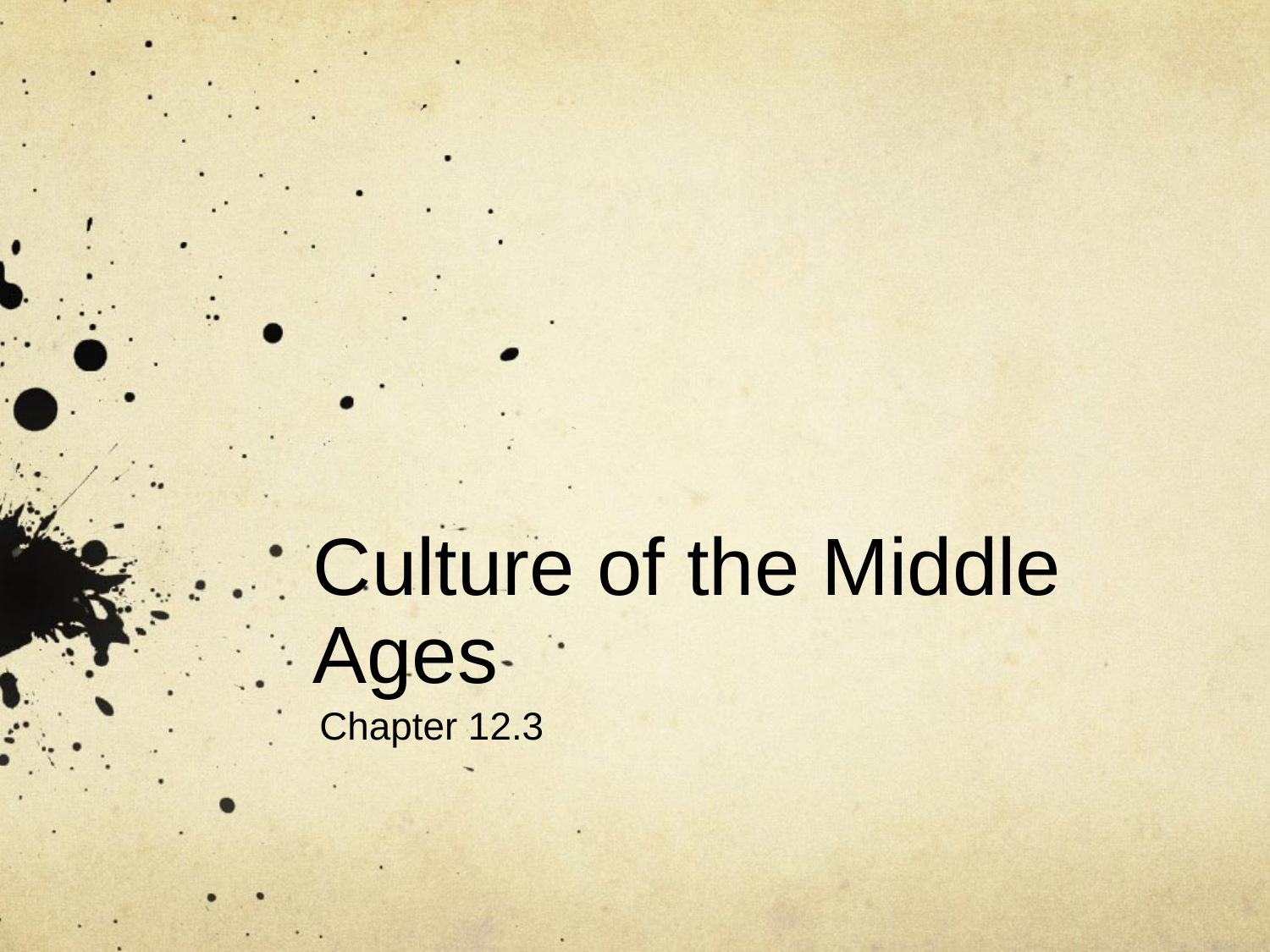

# Culture of the Middle Ages
Chapter 12.3